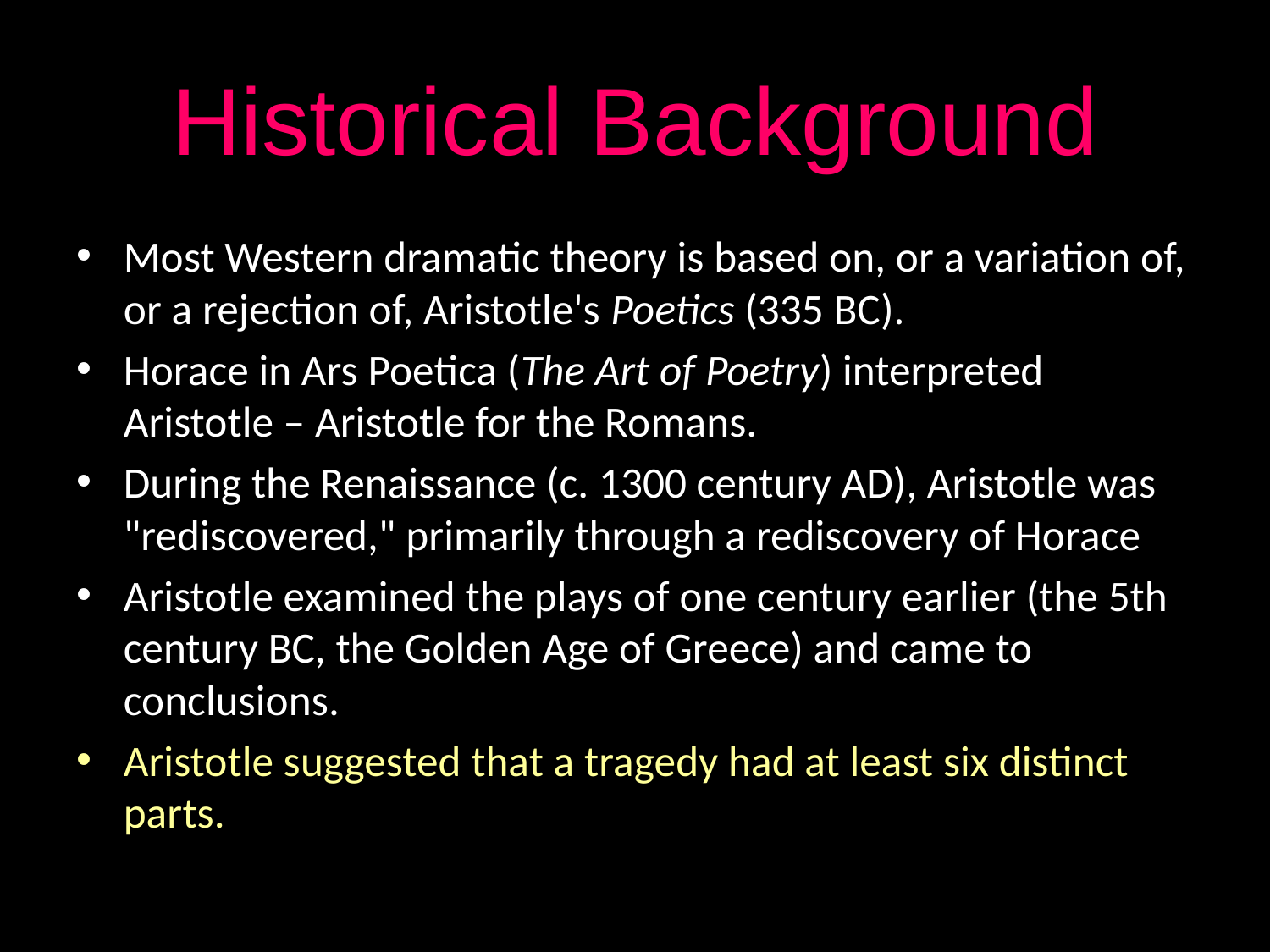

# Historical Background
Most Western dramatic theory is based on, or a variation of, or a rejection of, Aristotle's Poetics (335 BC).
Horace in Ars Poetica (The Art of Poetry) interpreted Aristotle – Aristotle for the Romans.
During the Renaissance (c. 1300 century AD), Aristotle was "rediscovered," primarily through a rediscovery of Horace
Aristotle examined the plays of one century earlier (the 5th century BC, the Golden Age of Greece) and came to conclusions.
Aristotle suggested that a tragedy had at least six distinct parts.